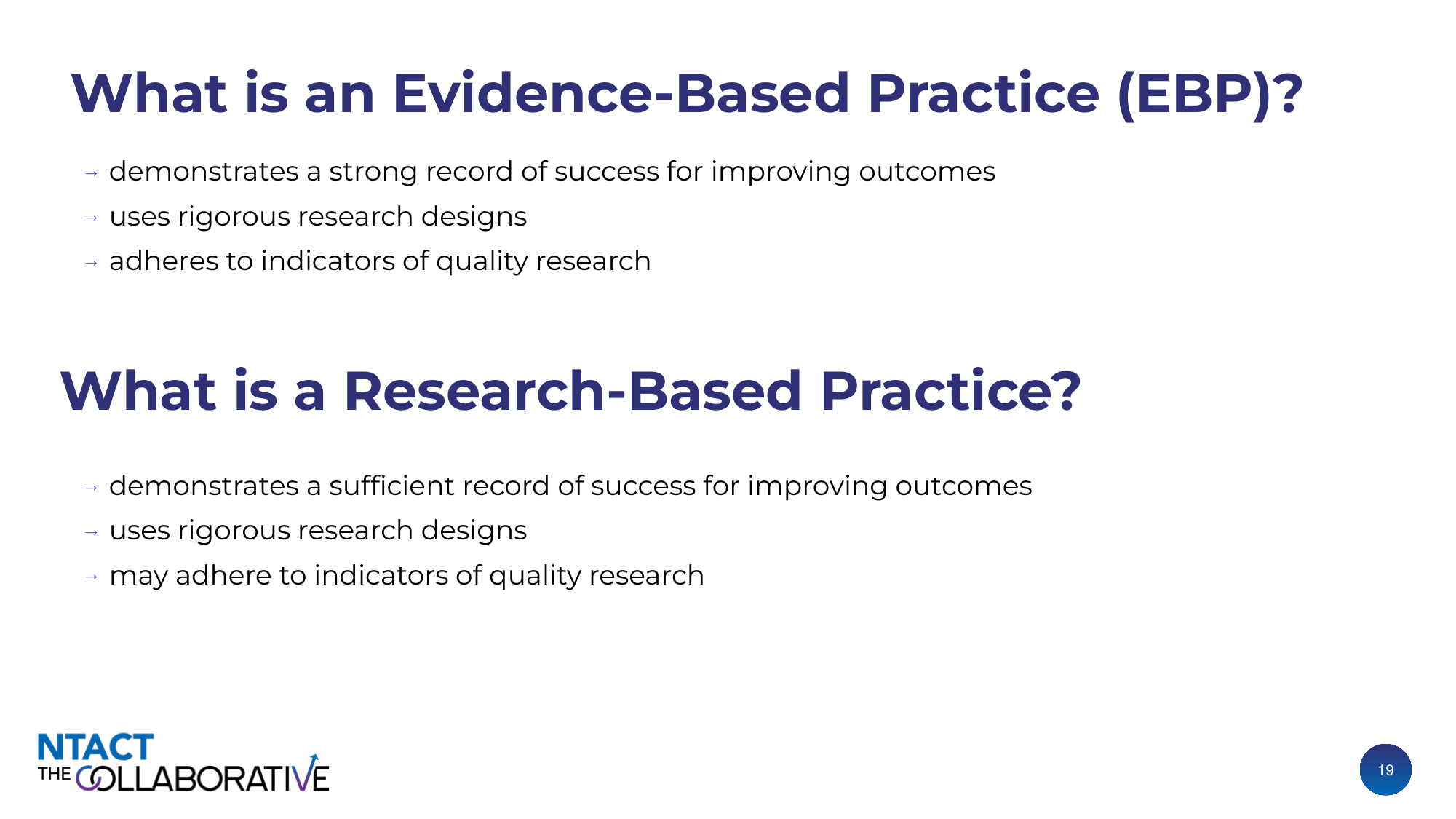

# What is an Evidence-Based Practice (EBP)?
demonstrates a strong record of success for improving outcomes
uses rigorous research designs
adheres to indicators of quality research
What is a Research-Based Practice?
demonstrates a sufficient record of success for improving outcomes
uses rigorous research designs
may adhere to indicators of quality research